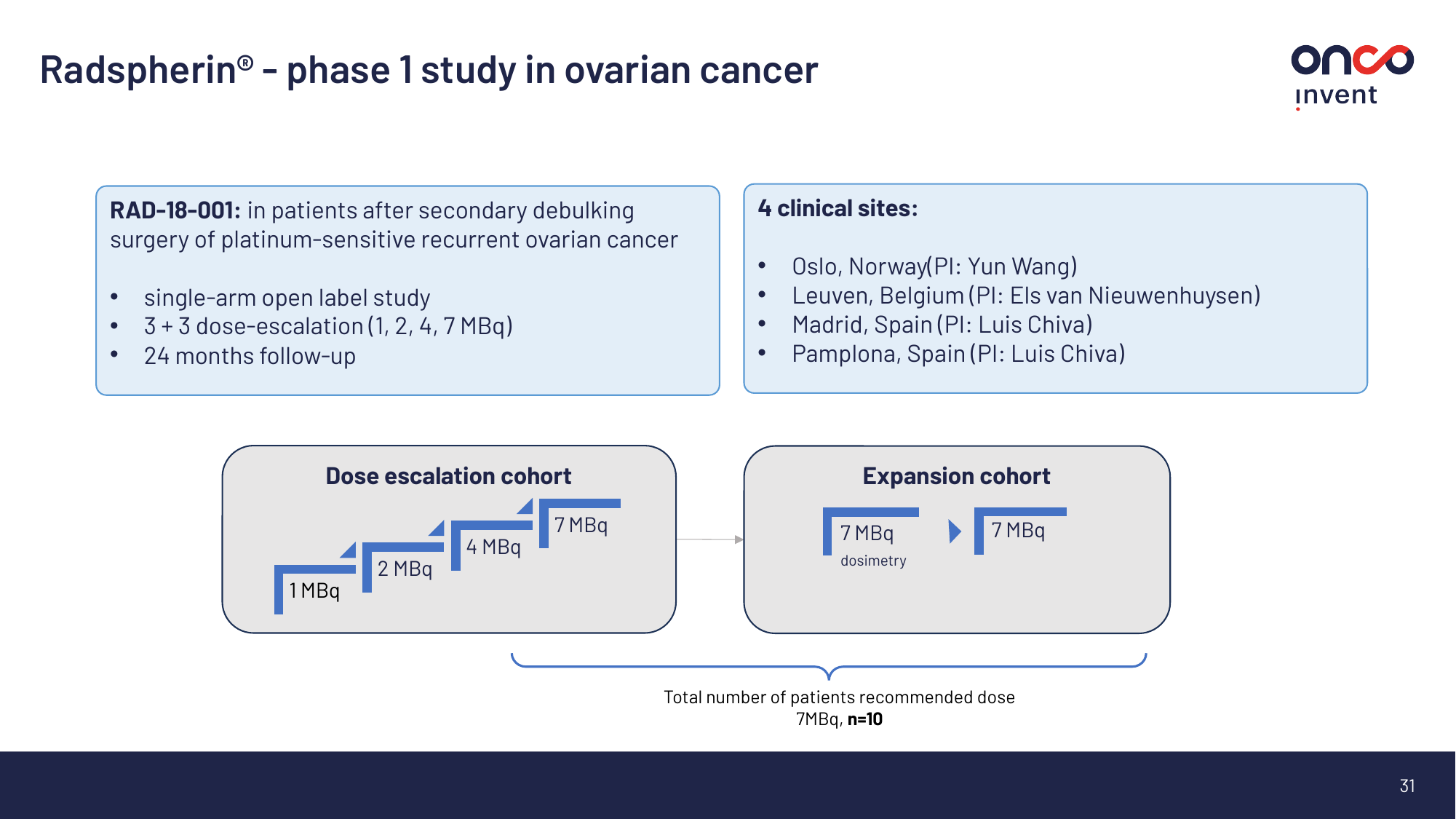

Radspherin® - phase 1 study in ovarian cancer
4 clinical sites:

Oslo, Norway(PI: Yun Wang)
Leuven, Belgium (PI: Els van Nieuwenhuysen)
Madrid, Spain (PI: Luis Chiva)
Pamplona, Spain (PI: Luis Chiva)

RAD-18-001: in patients after secondary debulking surgery of platinum-sensitive recurrent ovarian cancer

single-arm open label study
3 + 3 dose-escalation (1, 2, 4, 7 MBq)
24 months follow-up

Dose escalation cohort
Expansion cohort

7 MBq

7 MBq
dosimetry

1 MBq

2 MBq

4 MBq

7 MBq

Total number of patients recommended dose 7MBq, n=10
31